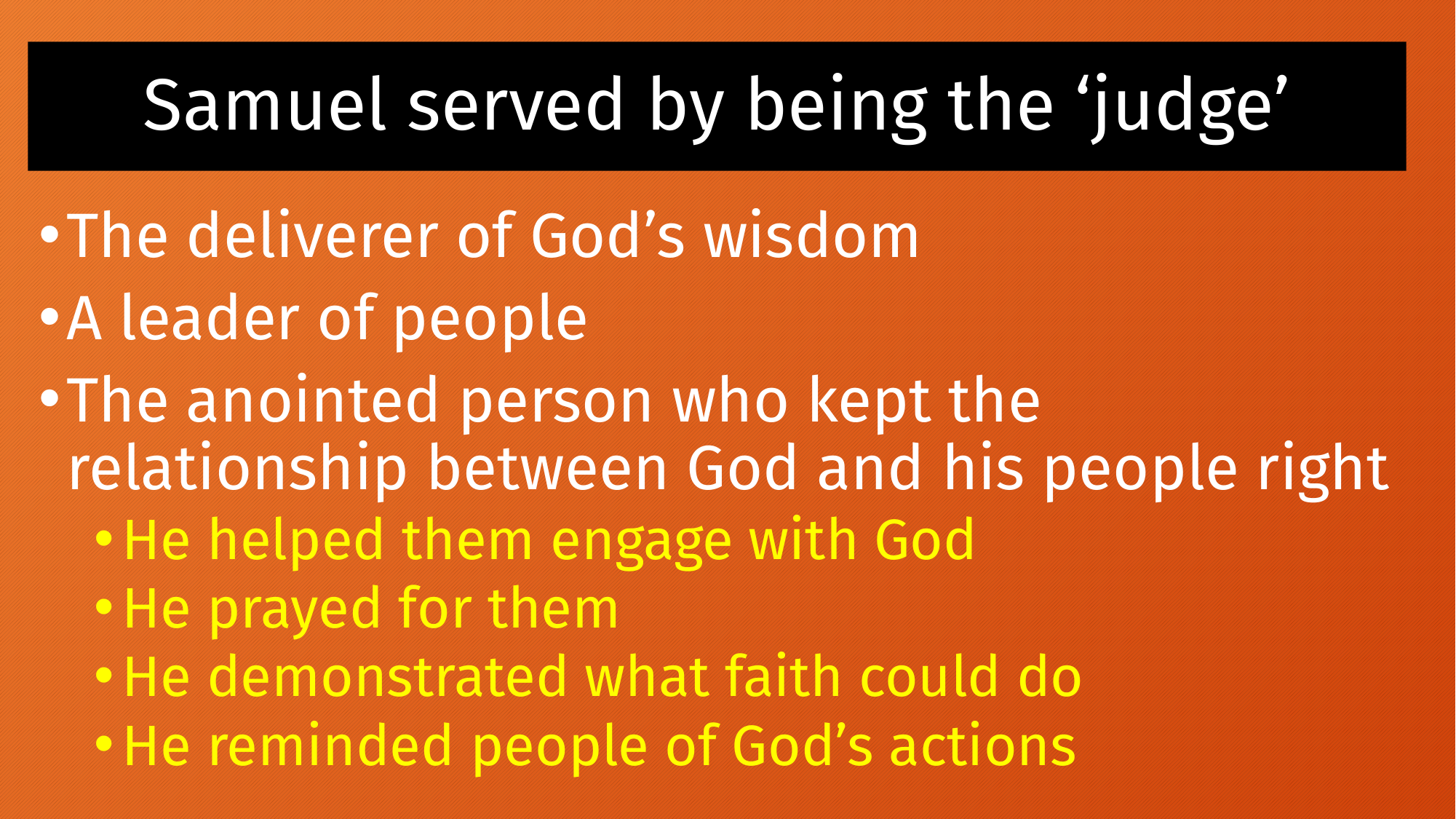

# Samuel served by being the ‘judge’
The deliverer of God’s wisdom
A leader of people
The anointed person who kept the relationship between God and his people right
He helped them engage with God
He prayed for them
He demonstrated what faith could do
He reminded people of God’s actions